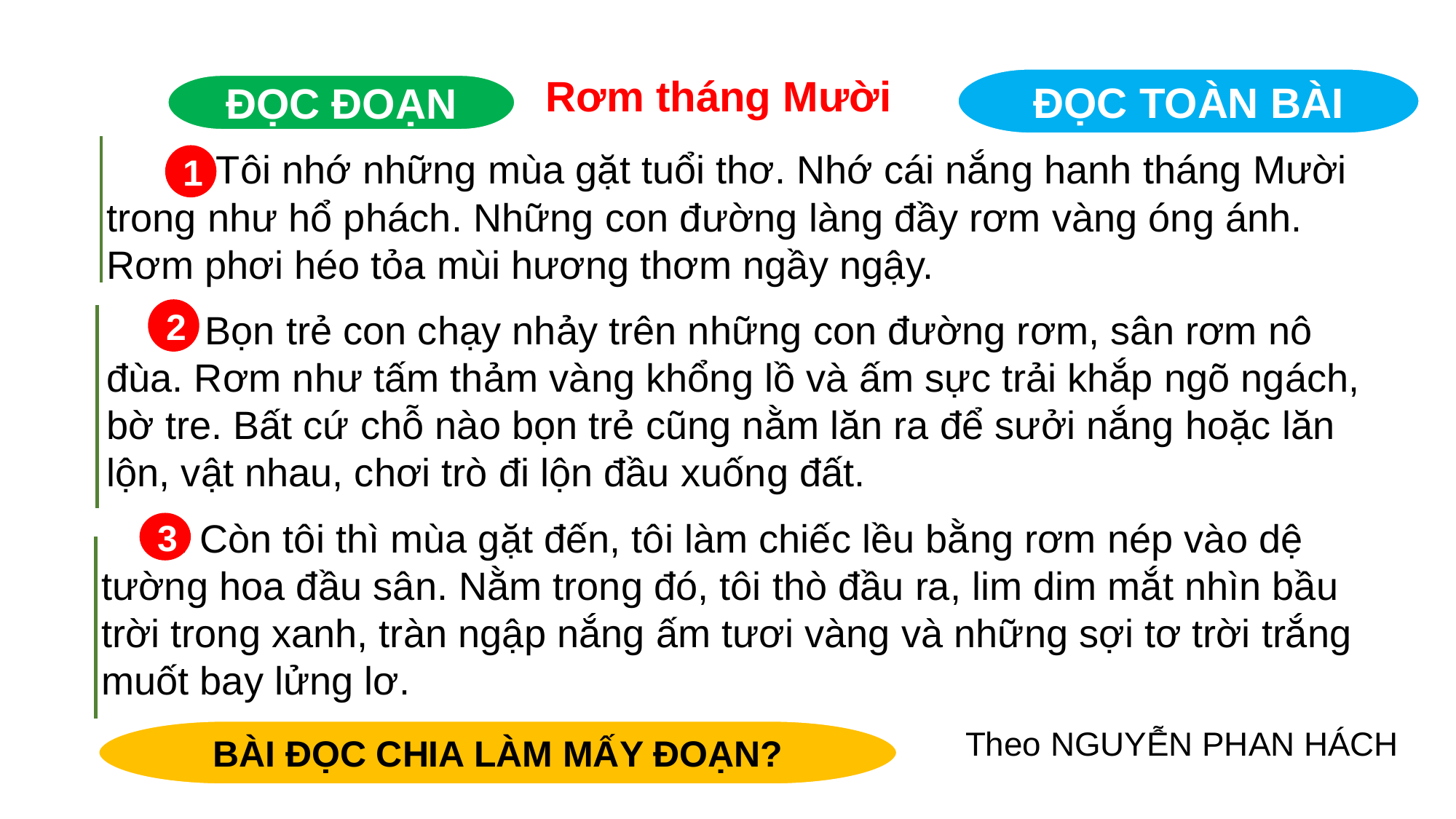

Rơm tháng Mười
ĐỌC TOÀN BÀI
ĐỌC ĐOẠN
 1. Tôi nhớ những mùa gặt tuổi thơ. Nhớ cái nắng hanh tháng Mười trong như hổ phách. Những con đường làng đầy rơm vàng óng ánh. Rơm phơi héo tỏa mùi hương thơm ngầy ngậy.
2. Bọn trẻ con chạy nhảy trên những con đường rơm, sân rơm nô đùa. Rơm như tấm thảm vàng khổng lồ và ấm sực trải khắp ngõ ngách, bờ tre. Bất cứ chỗ nào bọn trẻ cũng nằm lăn ra để sưởi nắng hoặc lăn lộn, vật nhau, chơi trò đi lộn đầu xuống đất.
1
2
3. Còn tôi thì mùa gặt đến, tôi làm chiếc lều bằng rơm nép vào dệ tường hoa đầu sân. Nằm trong đó, tôi thò đầu ra, lim dim mắt nhìn bầu trời trong xanh, tràn ngập nắng ấm tươi vàng và những sợi tơ trời trắng muốt bay lửng lơ.
3

Theo NGUYỄN PHAN HÁCH

BÀI ĐỌC CHIA LÀM MẤY ĐOẠN?